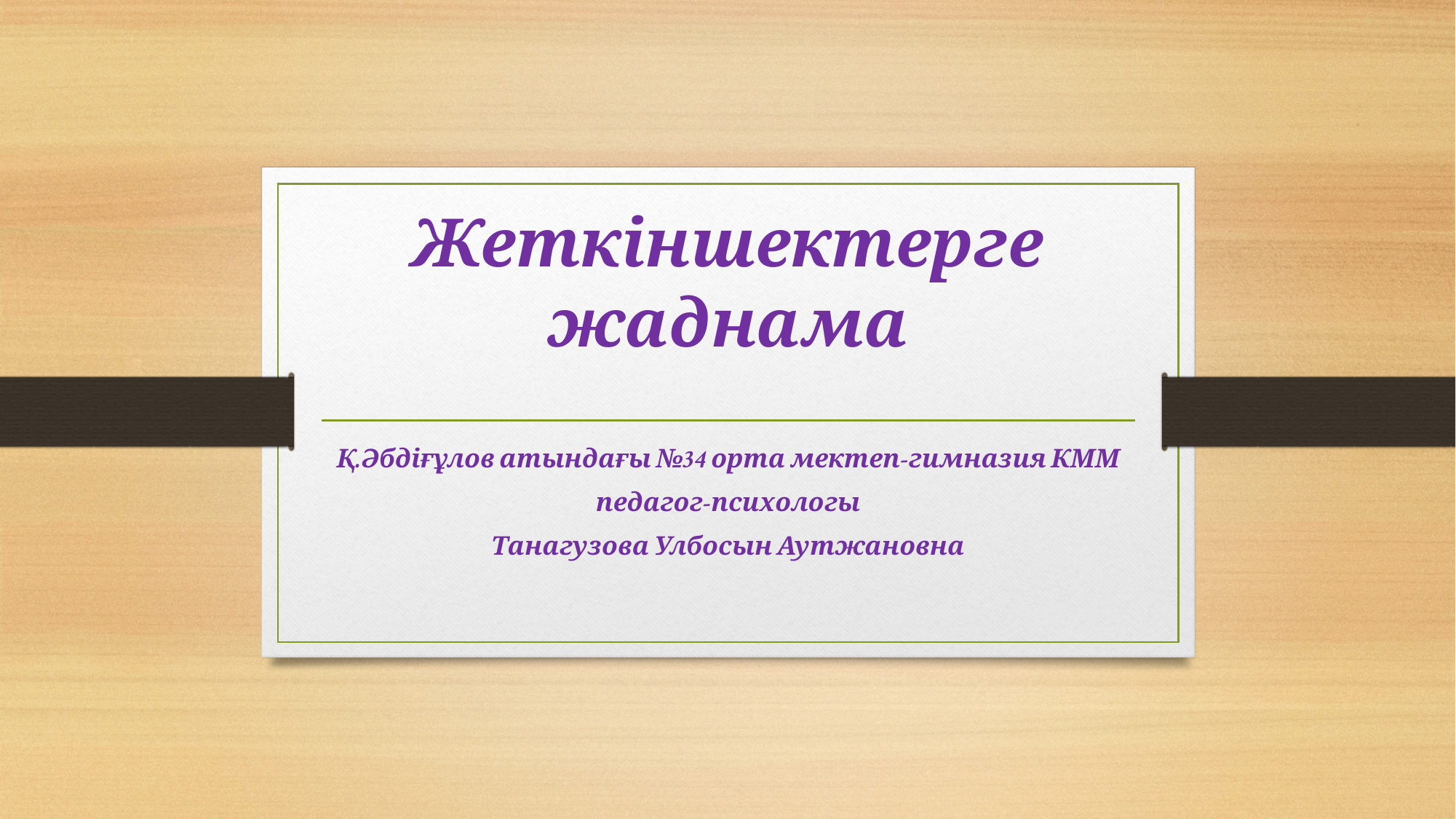

# Жеткіншектерге жаднама
Қ.Әбдіғұлов атындағы №34 орта мектеп-гимназия КММ
педагог-психологы
Танагузова Улбосын Аутжановна